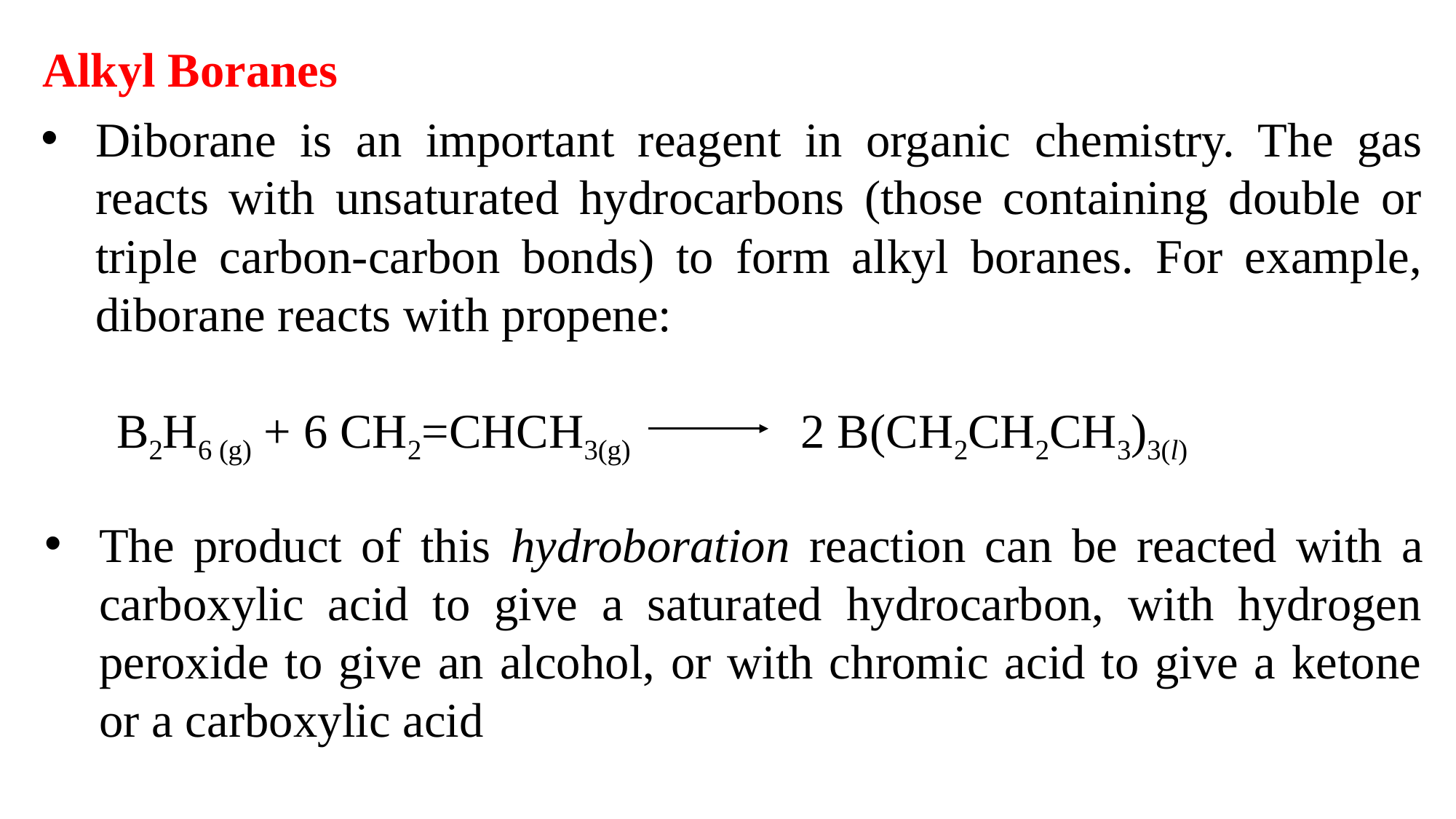

Alkyl Boranes
Diborane is an important reagent in organic chemistry. The gas reacts with unsaturated hydrocarbons (those containing double or triple carbon-carbon bonds) to form alkyl boranes. For example, diborane reacts with propene:
B2H6 (g) + 6 CH2=CHCH3(g)              2 B(CH2CH2CH3)3(l)
The product of this hydroboration reaction can be reacted with a carboxylic acid to give a saturated hydrocarbon, with hydrogen peroxide to give an alcohol, or with chromic acid to give a ketone or a carboxylic acid